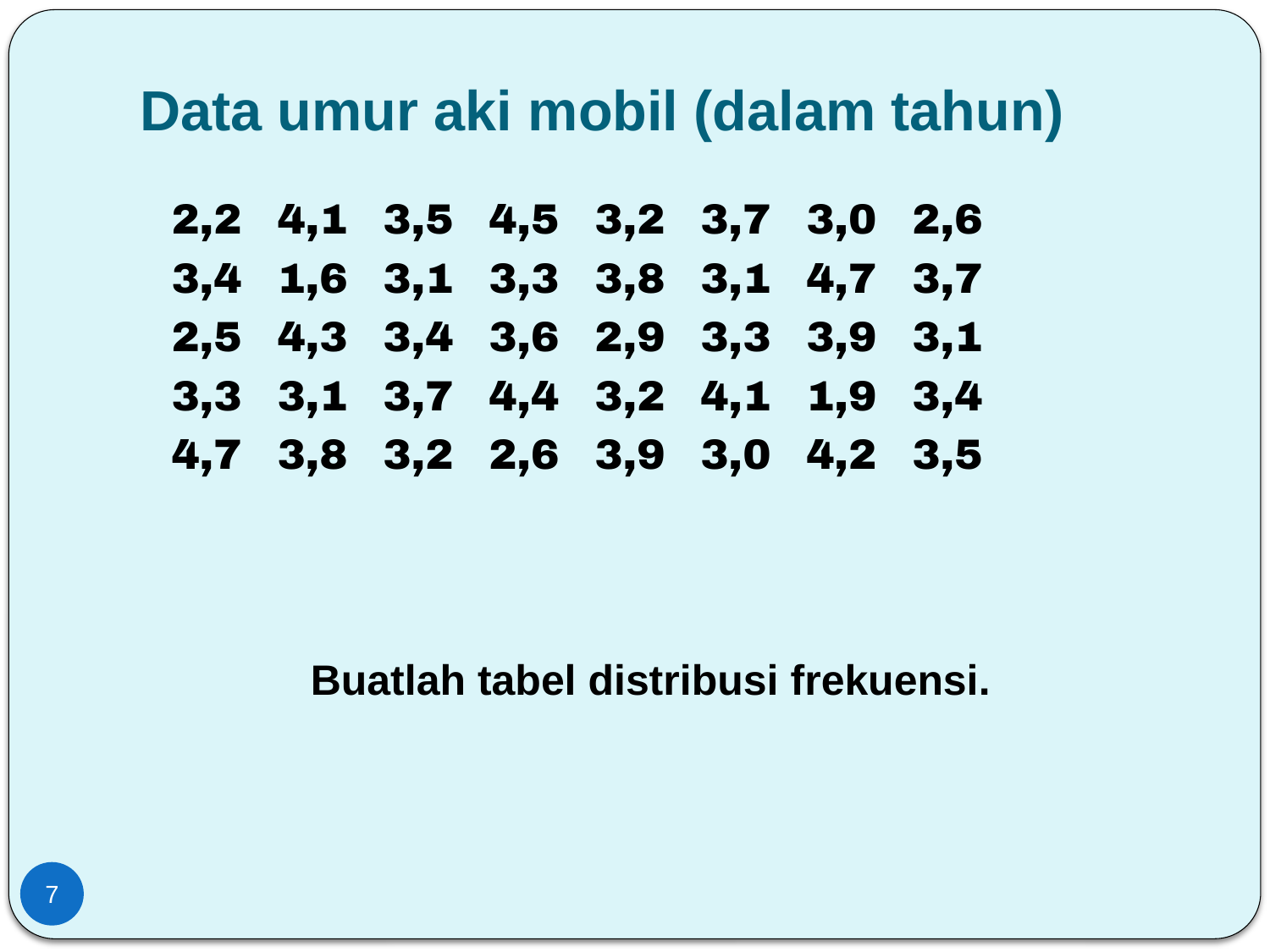

# Data umur aki mobil (dalam tahun)
| 2,2 | 4,1 | 3,5 | 4,5 | 3,2 | 3,7 | 3,0 | 2,6 |
| --- | --- | --- | --- | --- | --- | --- | --- |
| 3,4 | 1,6 | 3,1 | 3,3 | 3,8 | 3,1 | 4,7 | 3,7 |
| 2,5 | 4,3 | 3,4 | 3,6 | 2,9 | 3,3 | 3,9 | 3,1 |
| 3,3 | 3,1 | 3,7 | 4,4 | 3,2 | 4,1 | 1,9 | 3,4 |
| 4,7 | 3,8 | 3,2 | 2,6 | 3,9 | 3,0 | 4,2 | 3,5 |
Buatlah tabel distribusi frekuensi.
7